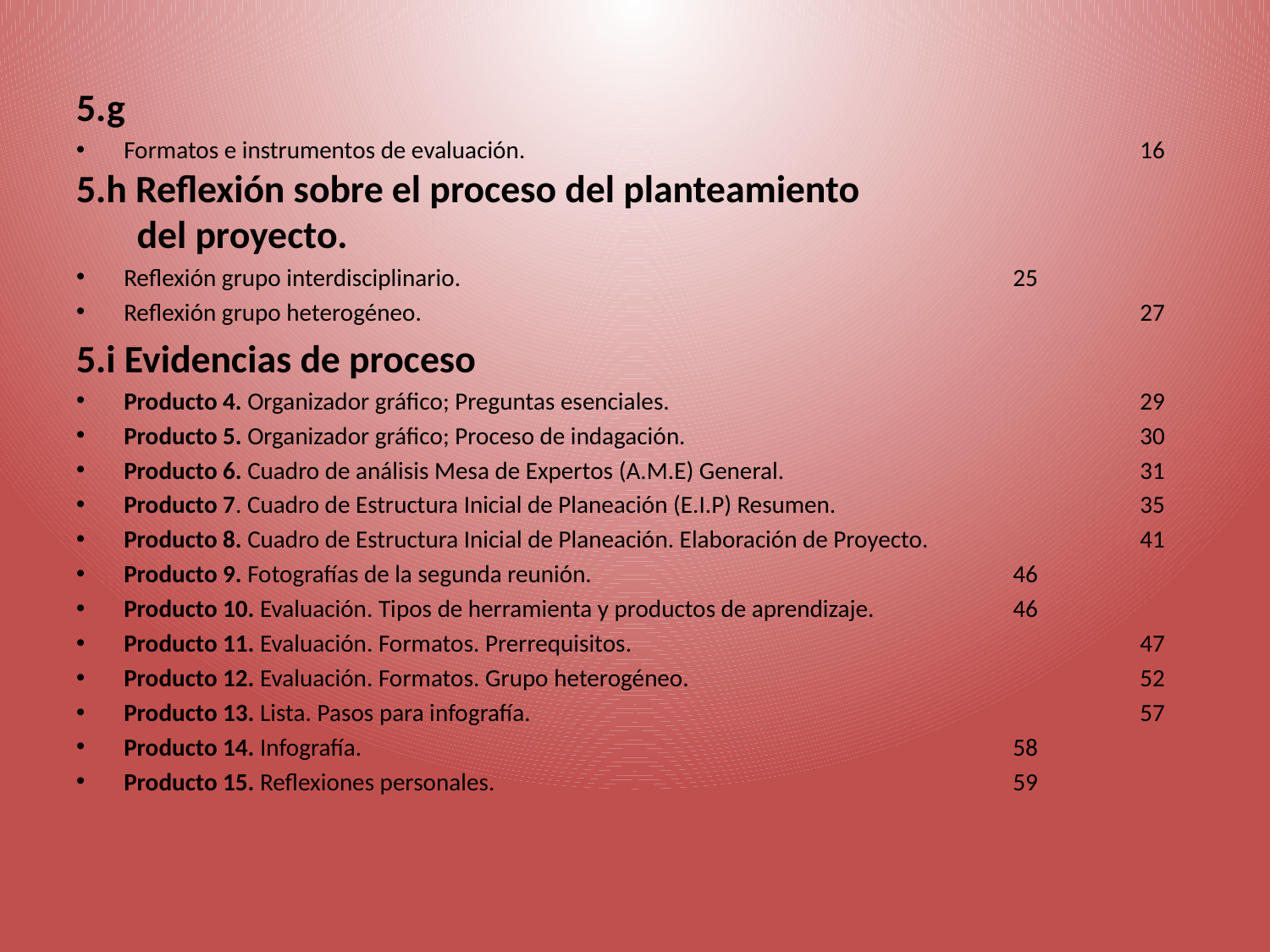

5.g
Formatos e instrumentos de evaluación.					16
5.h Reflexión sobre el proceso del planteamiento
       del proyecto.
Reflexión grupo interdisciplinario.					25
Reflexión grupo heterogéneo. 						27
5.i Evidencias de proceso
Producto 4. Organizador gráfico; Preguntas esenciales.				29
Producto 5. Organizador gráfico; Proceso de indagación.				30
Producto 6. Cuadro de análisis Mesa de Expertos (A.M.E) General.			31
Producto 7. Cuadro de Estructura Inicial de Planeación (E.I.P) Resumen.			35
Producto 8. Cuadro de Estructura Inicial de Planeación. Elaboración de Proyecto.		41
Producto 9. Fotografías de la segunda reunión.				46
Producto 10. Evaluación. Tipos de herramienta y productos de aprendizaje.		46
Producto 11. Evaluación. Formatos. Prerrequisitos.				47
Producto 12. Evaluación. Formatos. Grupo heterogéneo.				52
Producto 13. Lista. Pasos para infografía.					57
Producto 14. Infografía.						58
Producto 15. Reflexiones personales.					59